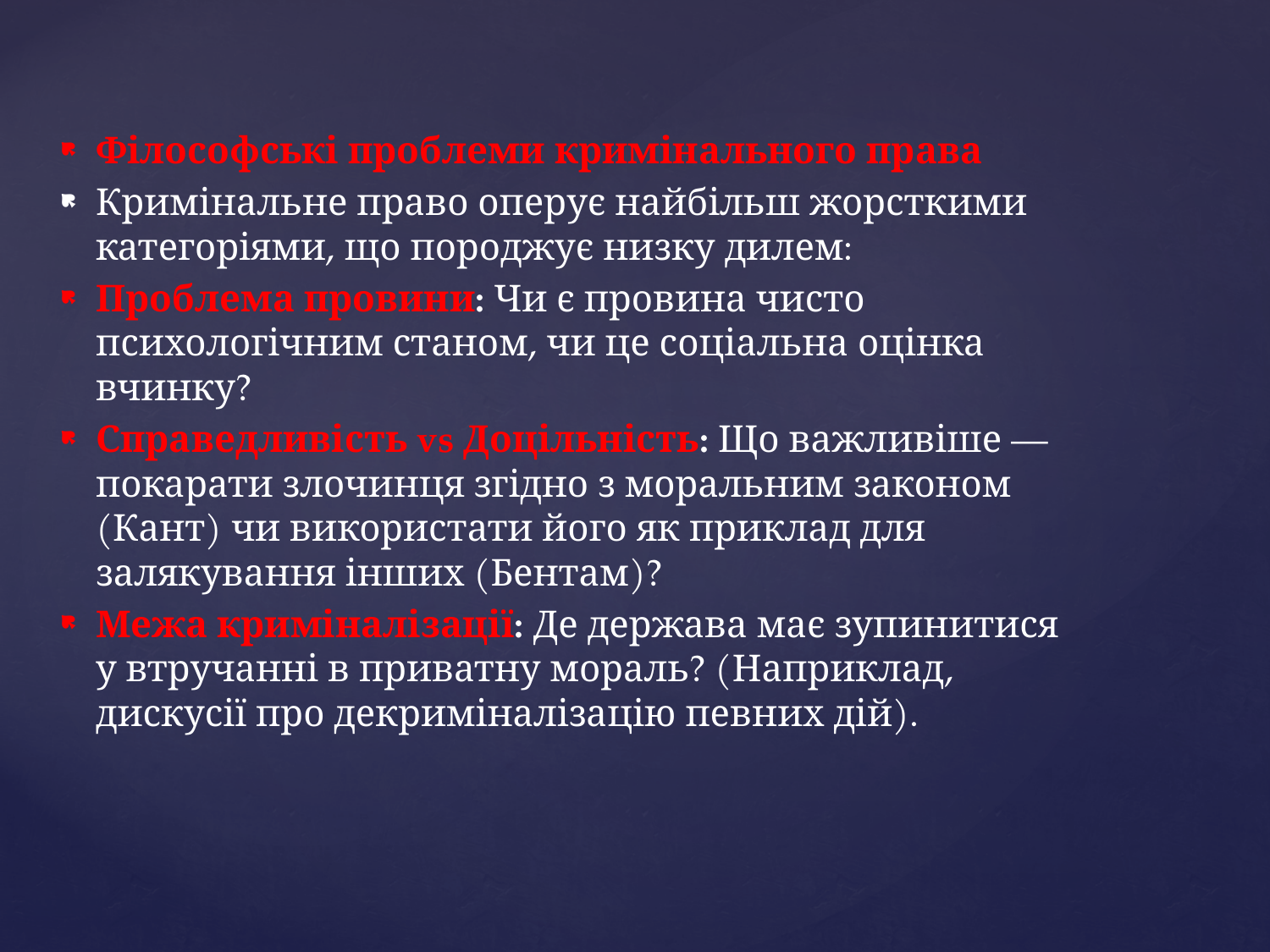

Філософські проблеми кримінального права
Кримінальне право оперує найбільш жорсткими категоріями, що породжує низку дилем:
Проблема провини: Чи є провина чисто психологічним станом, чи це соціальна оцінка вчинку?
Справедливість vs Доцільність: Що важливіше — покарати злочинця згідно з моральним законом (Кант) чи використати його як приклад для залякування інших (Бентам)?
Межа криміналізації: Де держава має зупинитися у втручанні в приватну мораль? (Наприклад, дискусії про декриміналізацію певних дій).